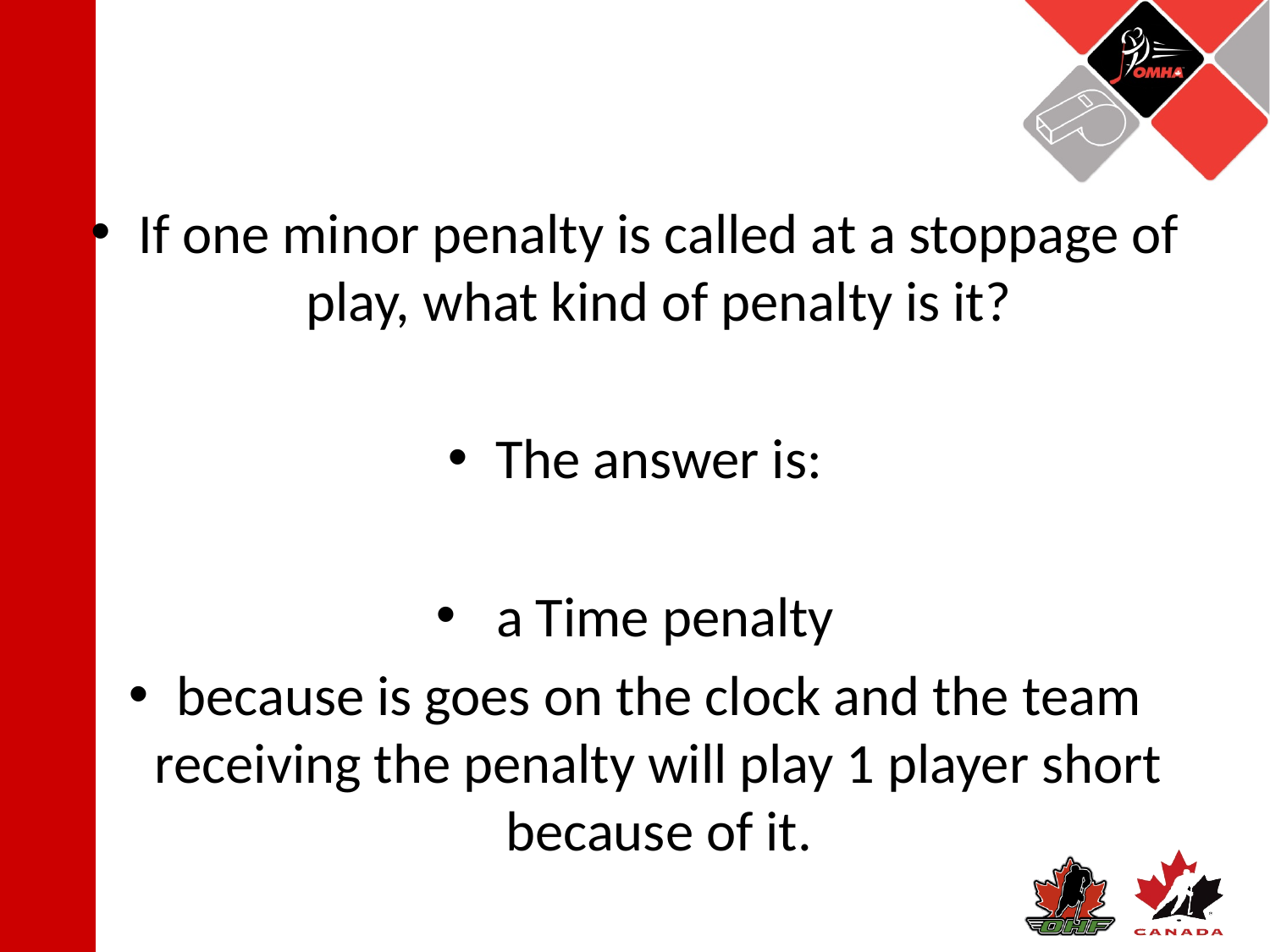

If one minor penalty is called at a stoppage of play, what kind of penalty is it?

The answer is:

 a Time penalty
because is goes on the clock and the team receiving the penalty will play 1 player short because of it.